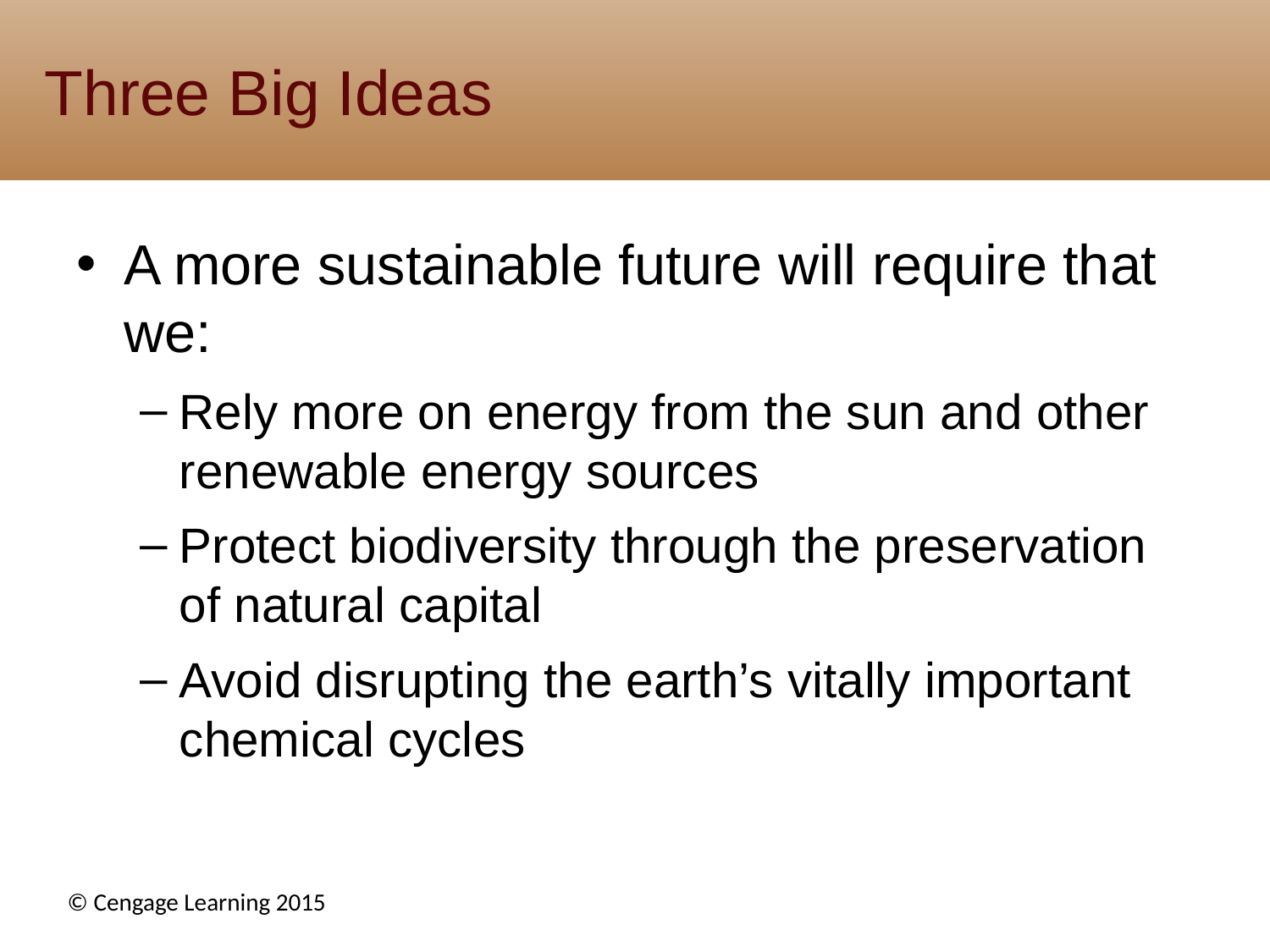

# Three Big Ideas
A more sustainable future will require that we:
Rely more on energy from the sun and other renewable energy sources
Protect biodiversity through the preservation of natural capital
Avoid disrupting the earth’s vitally important chemical cycles